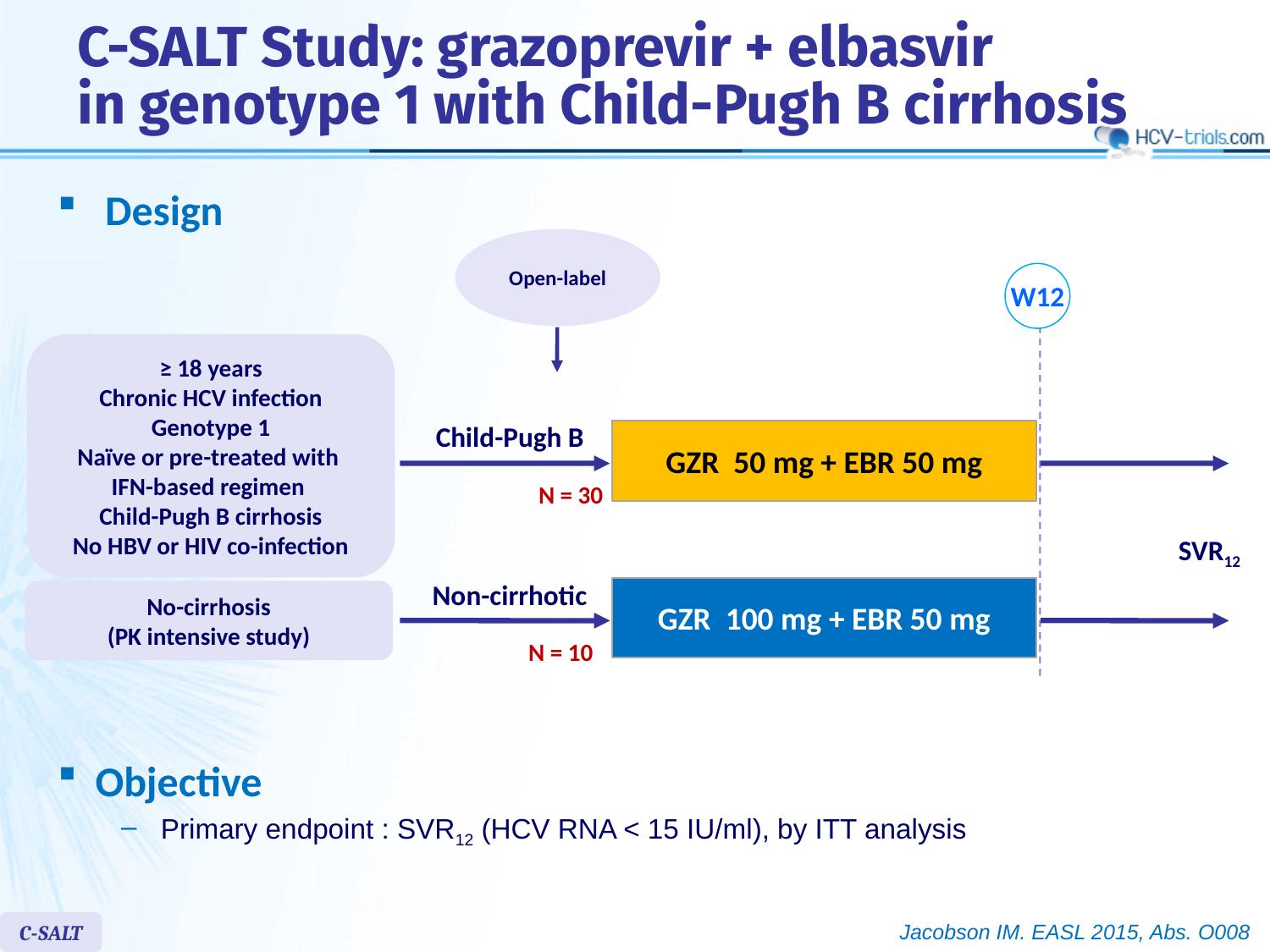

# C-SALT Study: grazoprevir + elbasvir in genotype 1 with Child-Pugh B cirrhosis
Design
Open-label
W12

≥ 18 years
Chronic HCV infection
Genotype 1
Naïve or pre-treated with
IFN-based regimen
Child-Pugh B cirrhosis
No HBV or HIV co-infection
Child-Pugh B
GZR  50 mg + EBR 50 mg

N = 30
SVR12
Non-cirrhotic
GZR  100 mg + EBR 50 mg
No-cirrhosis
(PK intensive study)

N = 10
Objective
Primary endpoint : SVR12 (HCV RNA < 15 IU/ml), by ITT analysis
C-SALT
Jacobson IM. EASL 2015, Abs. O008